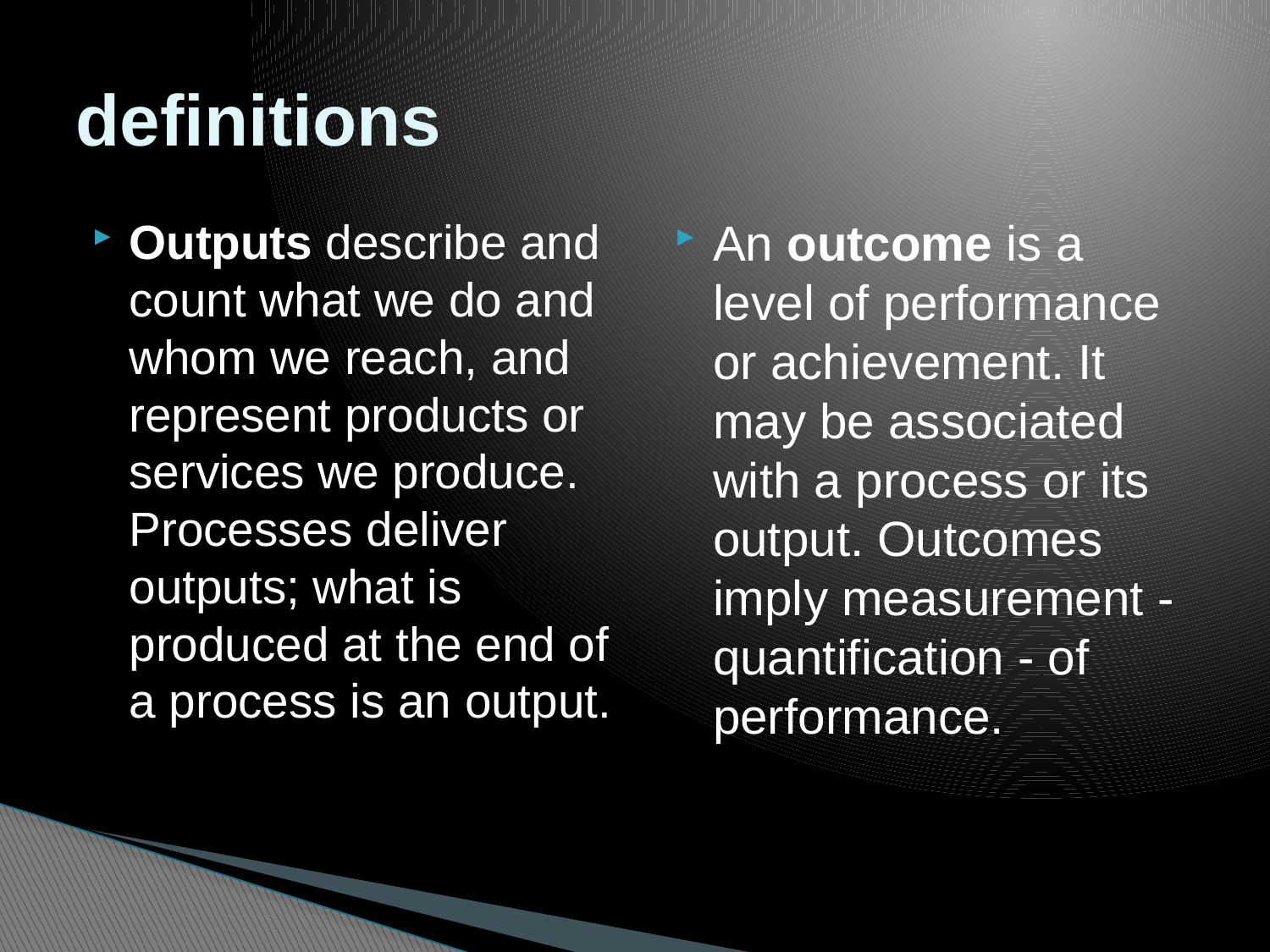

# definitions
Outputs describe and count what we do and whom we reach, and represent products or services we produce. Processes deliver outputs; what is produced at the end of a process is an output.
An outcome is a level of performance or achievement. It may be associated with a process or its output. Outcomes imply measurement - quantification - of performance.